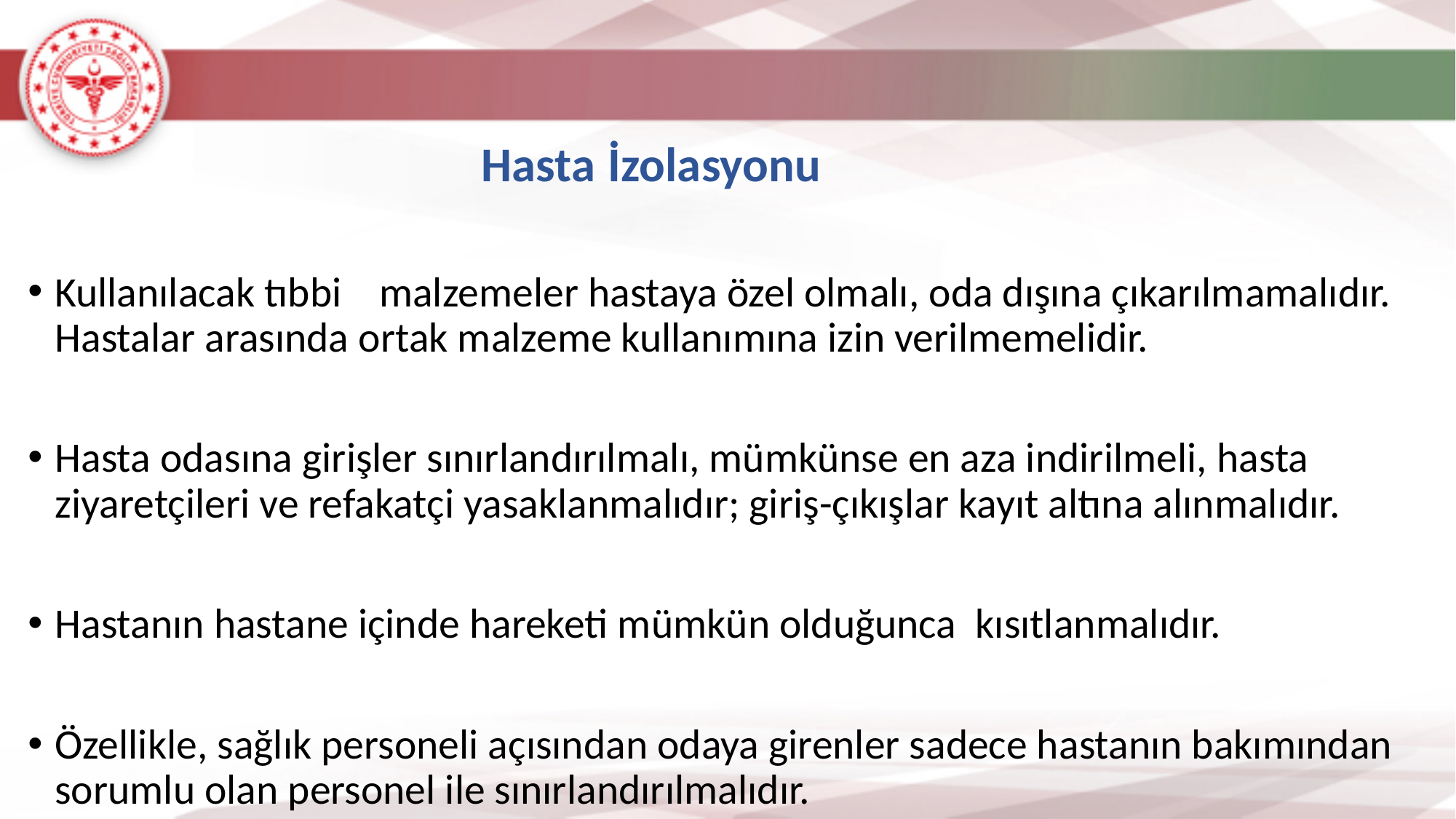

Hasta İzolasyonu

Kullanılacak tıbbi	malzemeler hastaya özel olmalı, oda dışına çıkarılmamalıdır. Hastalar arasında ortak malzeme kullanımına izin verilmemelidir.

Hasta odasına girişler sınırlandırılmalı, mümkünse en aza indirilmeli, hasta ziyaretçileri ve refakatçi yasaklanmalıdır; giriş-çıkışlar kayıt altına alınmalıdır.

Hastanın hastane içinde hareketi mümkün olduğunca  kısıtlanmalıdır.

Özellikle, sağlık personeli açısından odaya girenler sadece hastanın bakımından sorumlu olan personel ile sınırlandırılmalıdır.